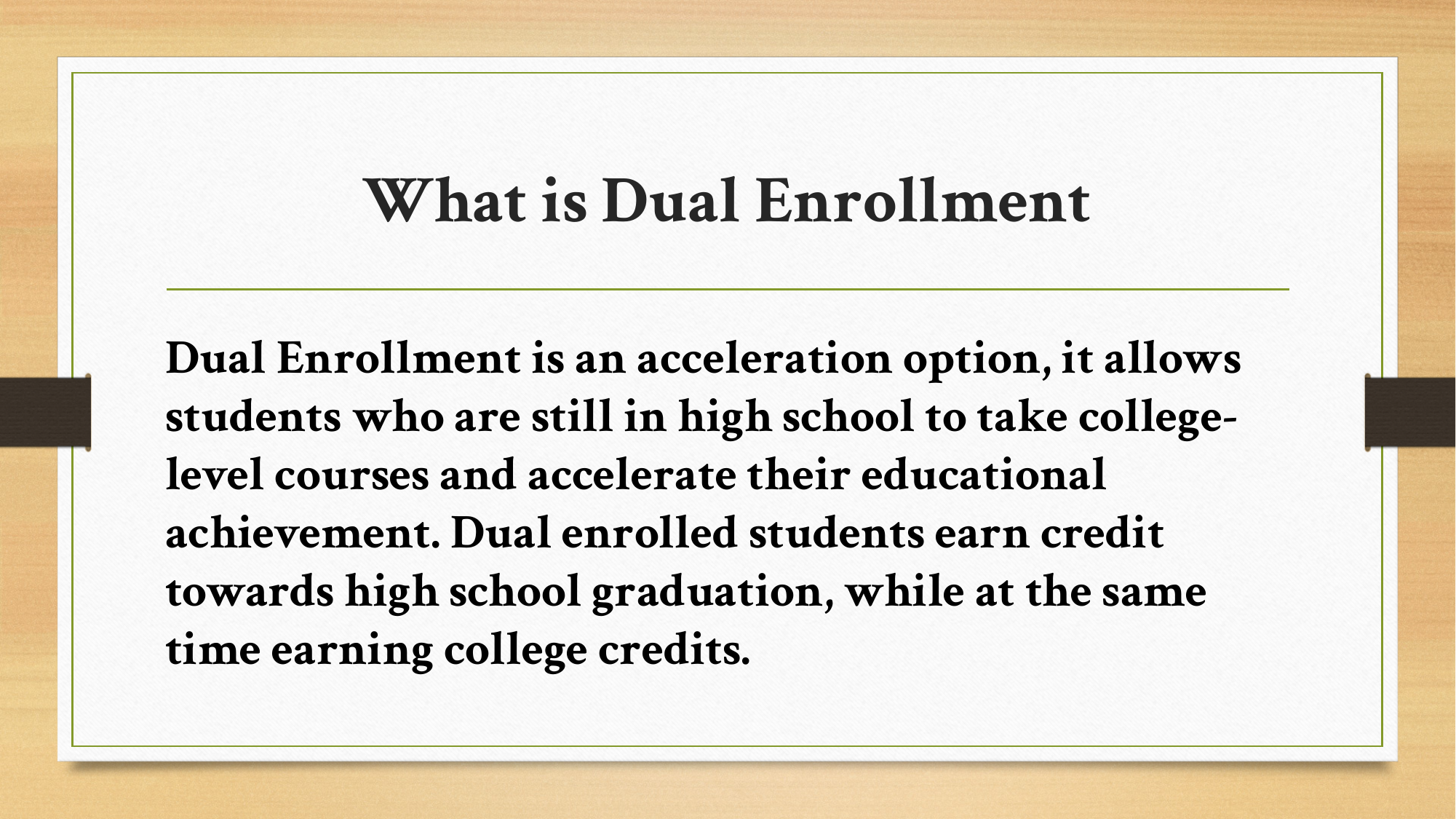

# What is Dual Enrollment
Dual Enrollment is an acceleration option, it allows students who are still in high school to take college-level courses and accelerate their educational achievement. Dual enrolled students earn credit towards high school graduation, while at the same time earning college credits.